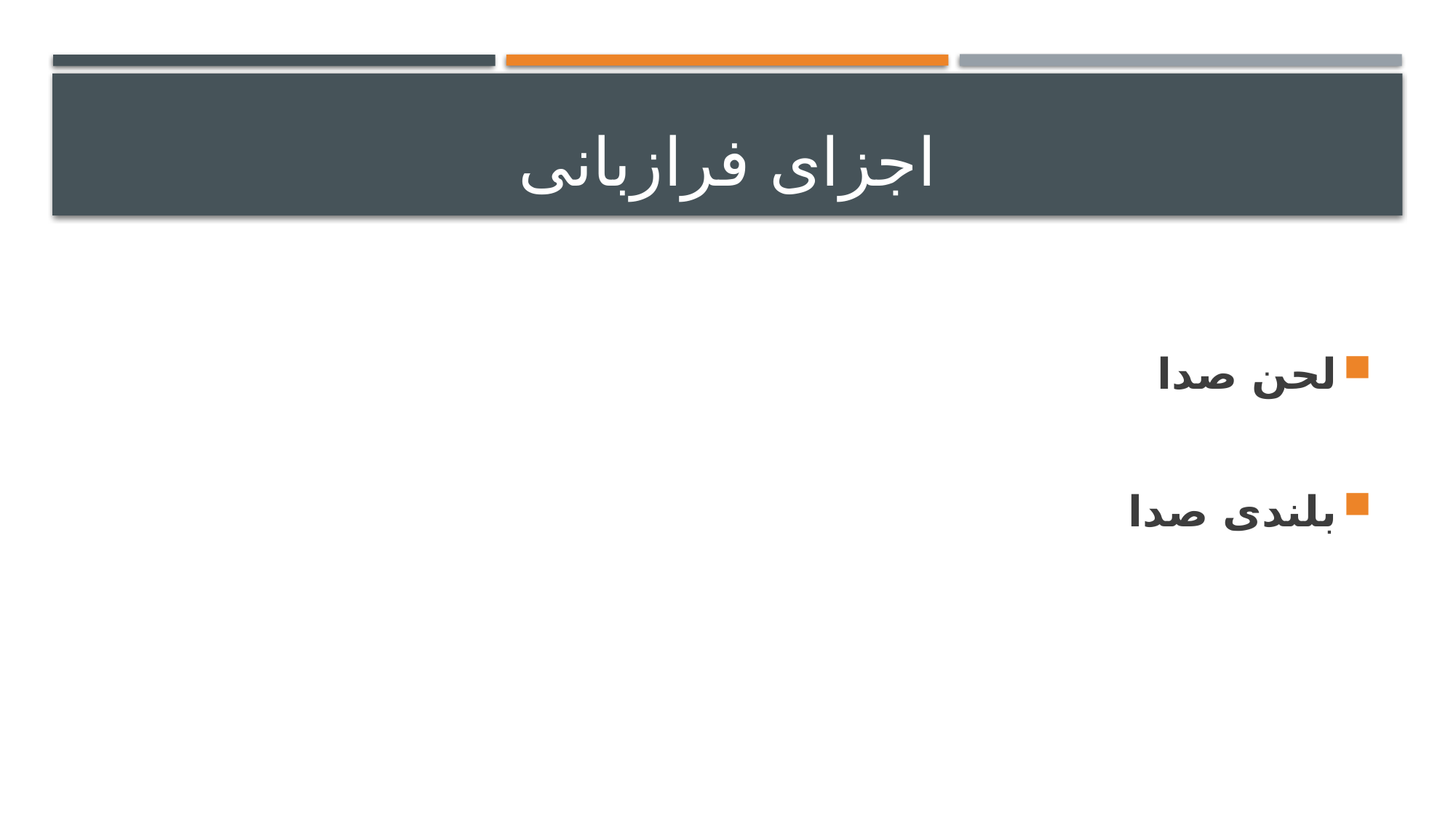

# اجزای فرازبانی
لحن صدا

بلندی صدا